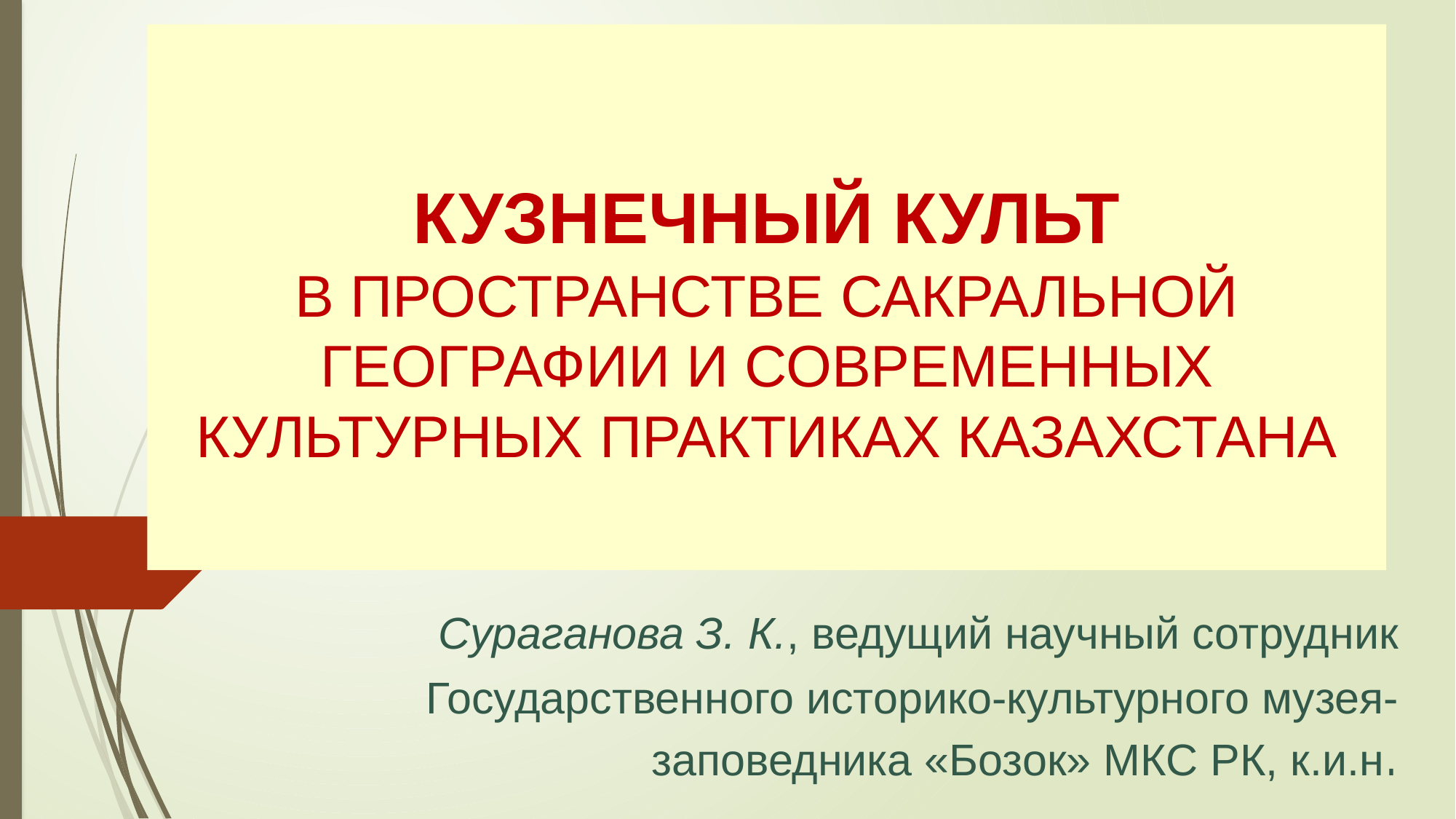

# КУЗНЕЧНЫЙ КУЛЬТ В ПРОСТРАНСТВЕ САКРАЛЬНОЙ ГЕОГРАФИИ И СОВРЕМЕННЫХ КУЛЬТУРНЫХ ПРАКТИКАХ КАЗАХСТАНА
Сураганова З. К., ведущий научный сотрудник
Государственного историко-культурного музея-заповедника «Бозок» МКС РК, к.и.н.